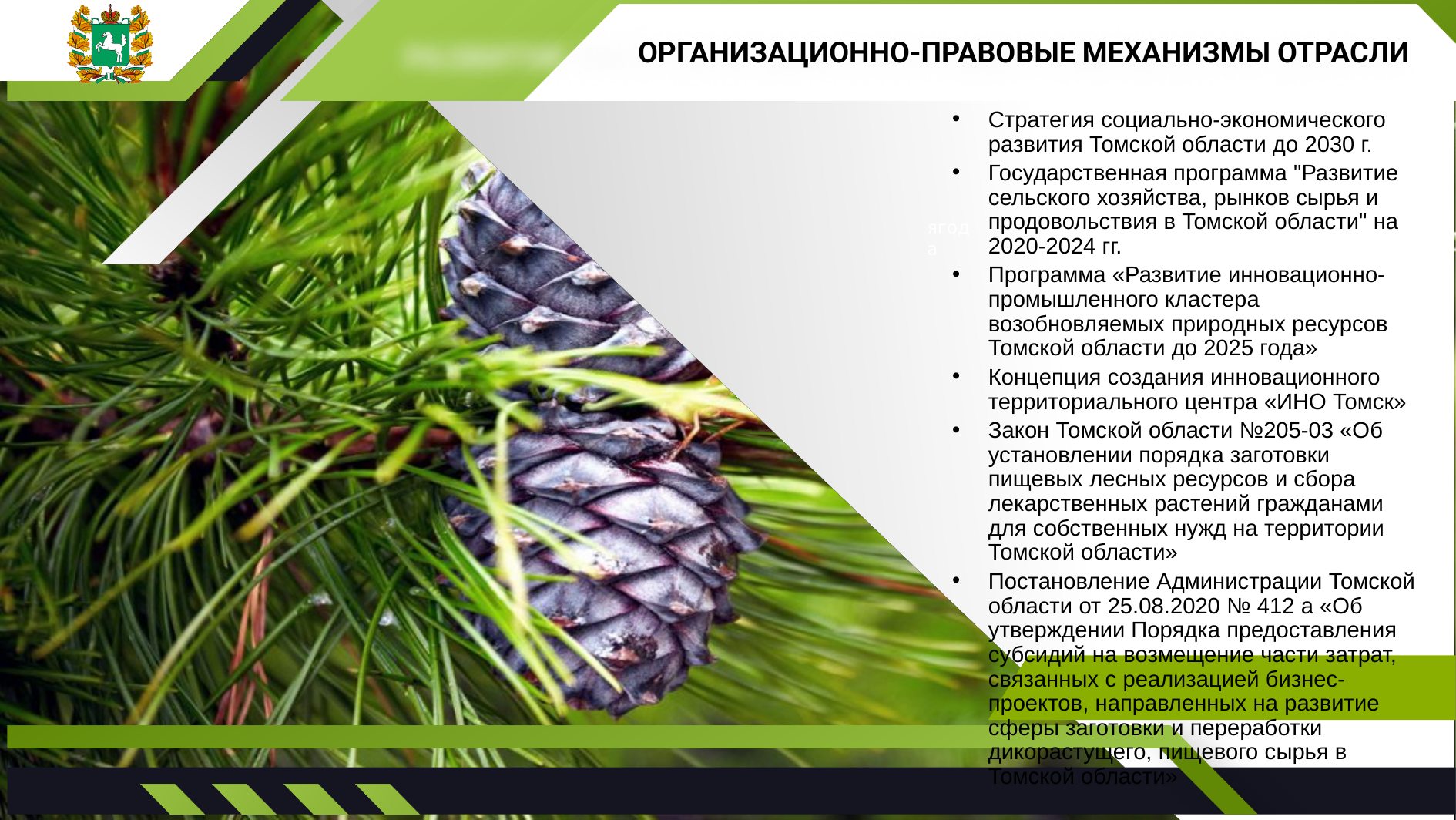

# ОРГАНИЗАЦИОННО-ПРАВОВЫЕ МЕХАНИЗМЫ ОТРАСЛИ
Стратегия социально-экономического  развития Томской области до 2030 г.
Государственная программа "Развитие сельского хозяйства, рынков сырья и продовольствия в Томской области" на 2020-2024 гг.
Программа «Развитие инновационно-промышленного кластера возобновляемых природных ресурсов Томской области до 2025 года»
Концепция создания инновационного  территориального центра «ИНО Томск»
Закон Томской области №205-03 «Об установлении порядка заготовки пищевых лесных ресурсов и сбора лекарственных растений гражданами для собственных нужд на территории Томской области»
Постановление Администрации Томской области от 25.08.2020 № 412 а «Об утверждении Порядка предоставления субсидий на возмещение части затрат, связанных с реализацией бизнес-проектов, направленных на развитие сферы заготовки и переработки дикорастущего, пищевого сырья в Томской области»

ягода
орех
грибы
чага